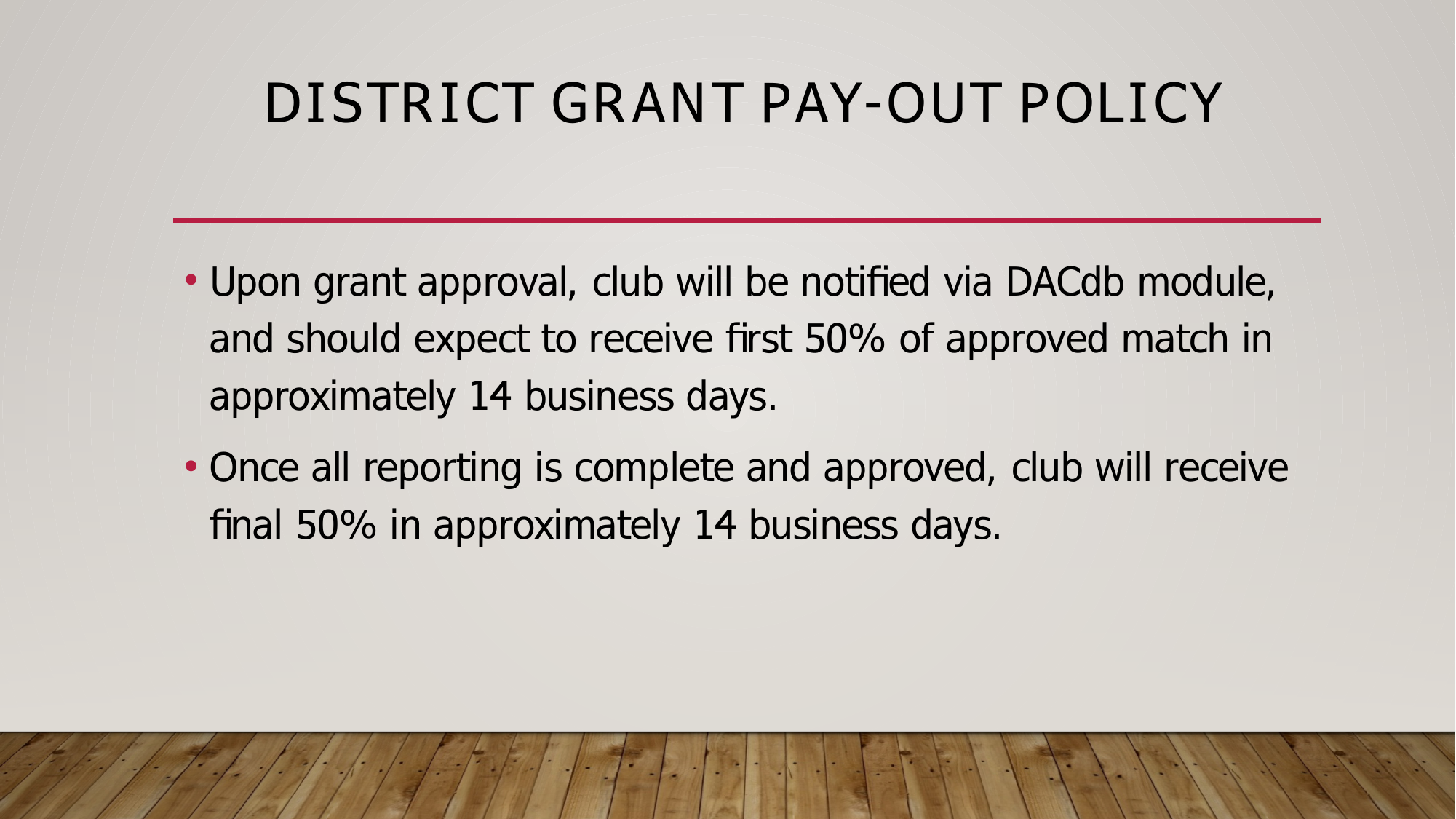

# District Grant pay-out policy
Upon grant approval, club will be notified via DACdb module, and should expect to receive first 50% of approved match in approximately 14 business days.
Once all reporting is complete and approved, club will receive final 50% in approximately 14 business days.